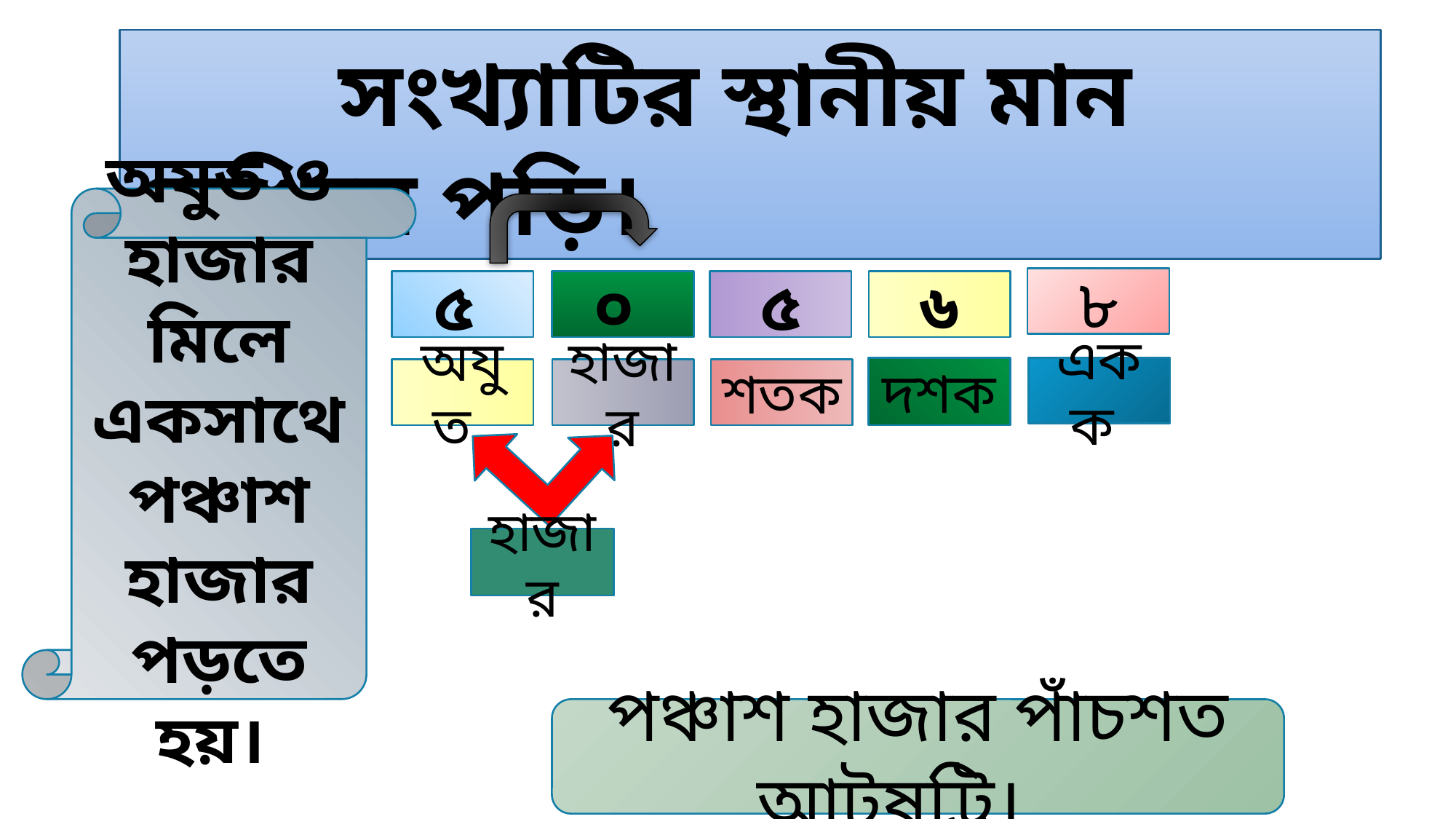

সংখ্যাটির স্থানীয় মান দেখিয়ে পড়ি।
অযুত ও হাজার মিলে একসাথে পঞ্চাশ হাজার পড়তে হয়।

৮
৫
০
৫
৬
দশক
একক
অযুত
হাজার
শতক

হাজার
পঞ্চাশ হাজার পাঁচশত আটষট্টি।